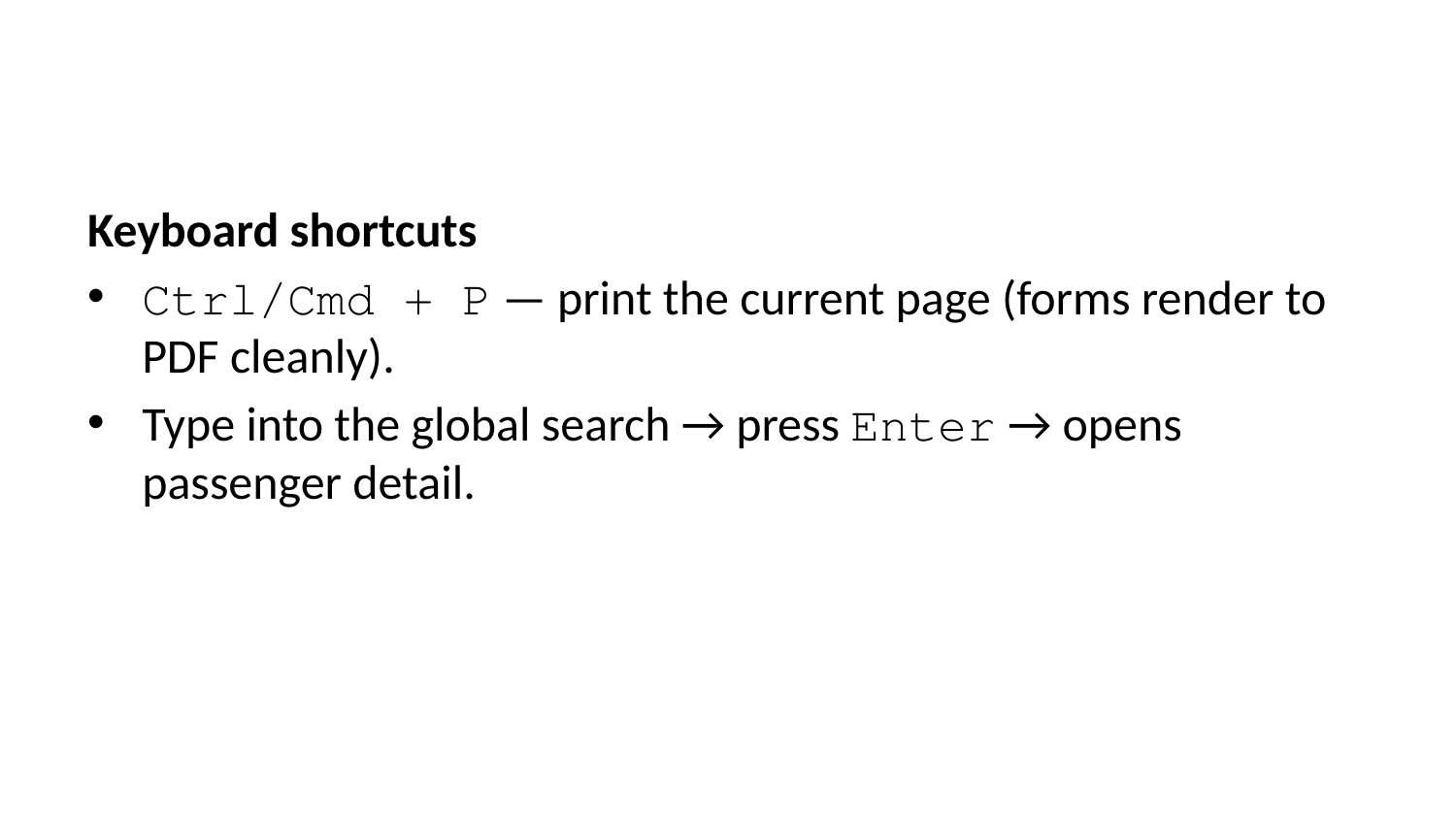

Keyboard shortcuts
Ctrl/Cmd + P — print the current page (forms render to PDF cleanly).
Type into the global search → press Enter → opens passenger detail.